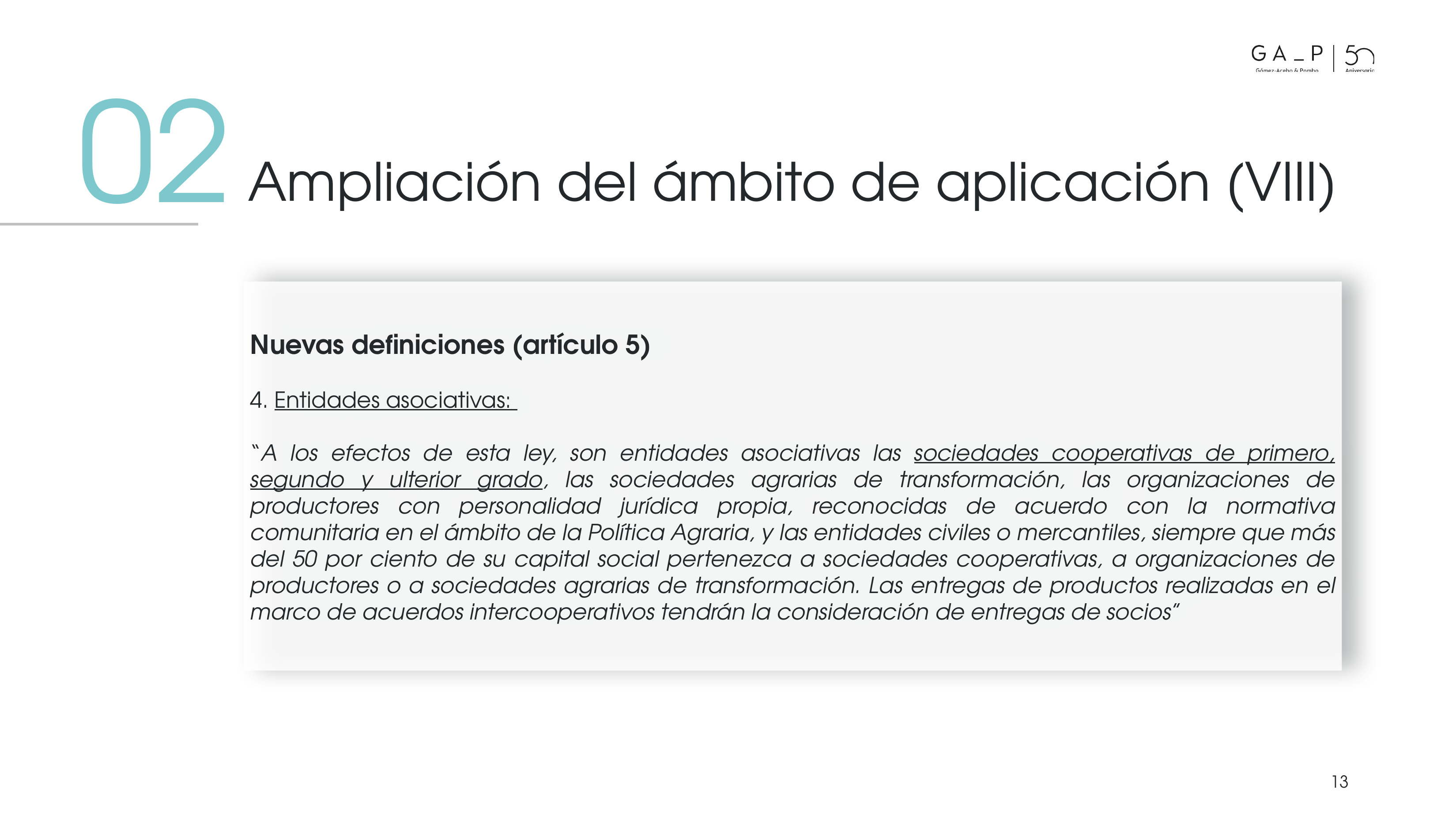

02
# Ampliación del ámbito de aplicación (VIII)
Nuevas definiciones (artículo 5)

4. Entidades asociativas:

“A los efectos de esta ley, son entidades asociativas las sociedades cooperativas de primero, segundo y ulterior grado, las sociedades agrarias de transformación, las organizaciones de productores con personalidad jurídica propia, reconocidas de acuerdo con la normativa comunitaria en el ámbito de la Política Agraria, y las entidades civiles o mercantiles, siempre que más del 50 por ciento de su capital social pertenezca a sociedades cooperativas, a organizaciones de productores o a sociedades agrarias de transformación. Las entregas de productos realizadas en el marco de acuerdos intercooperativos tendrán la consideración de entregas de socios”
13